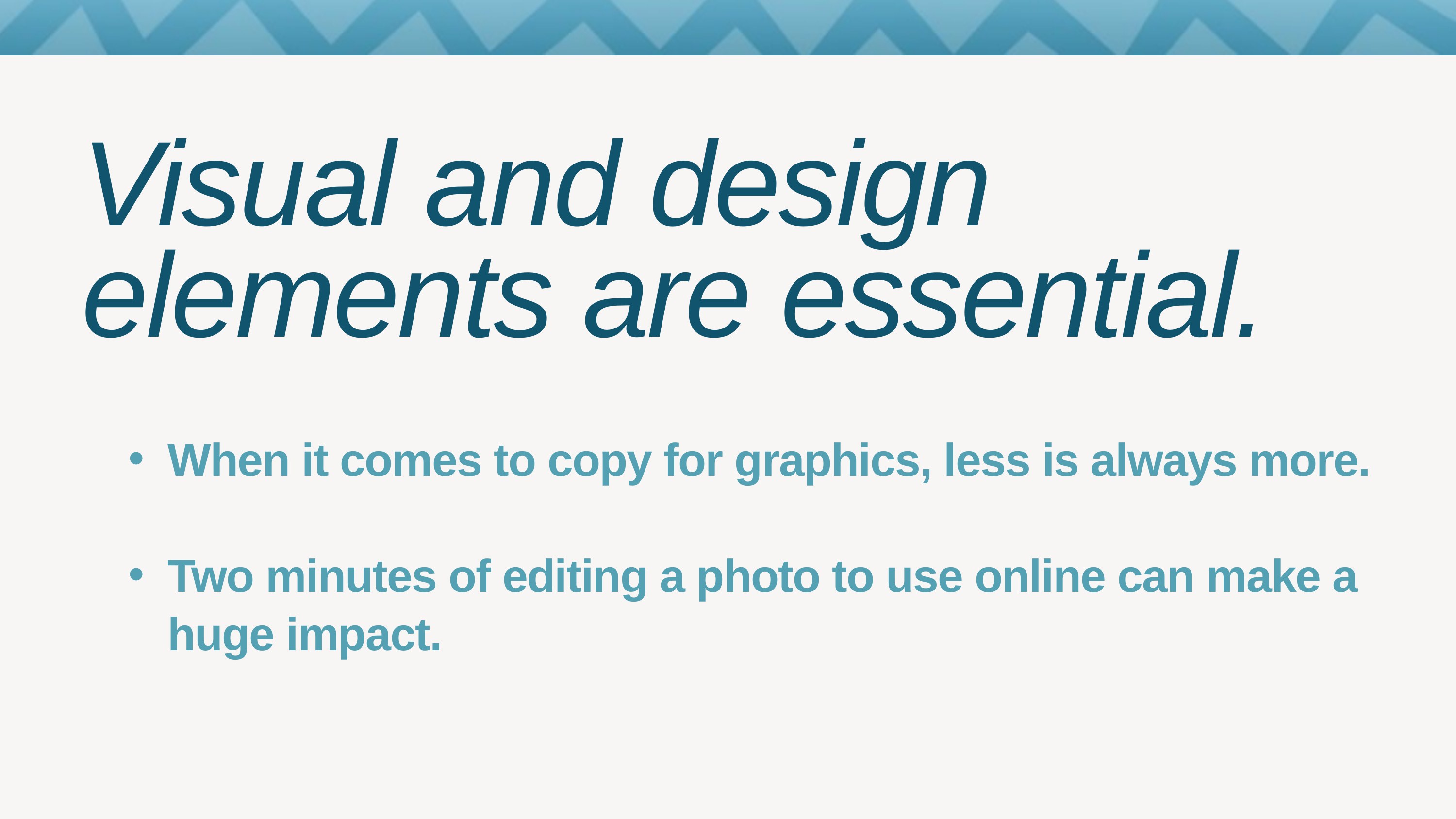

Visual and design elements are essential.
When it comes to copy for graphics, less is always more.

Two minutes of editing a photo to use online can make a huge impact.